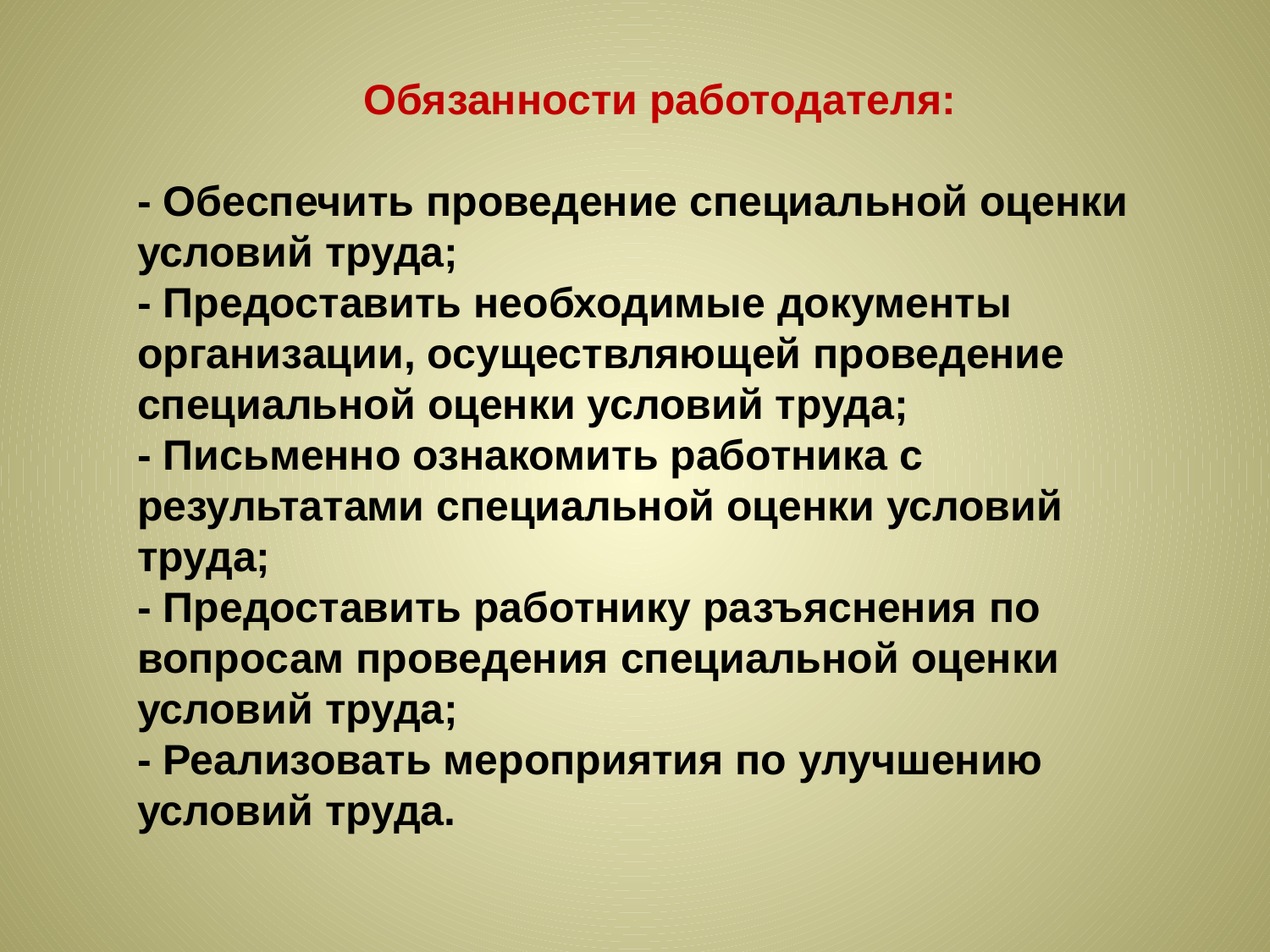

Обязанности работодателя:

- Обеспечить проведение специальной оценки условий труда;
- Предоставить необходимые документы организации, осуществляющей проведение специальной оценки условий труда;
- Письменно ознакомить работника с результатами специальной оценки условий труда;
- Предоставить работнику разъяснения по вопросам проведения специальной оценки условий труда;
- Реализовать мероприятия по улучшению условий труда.